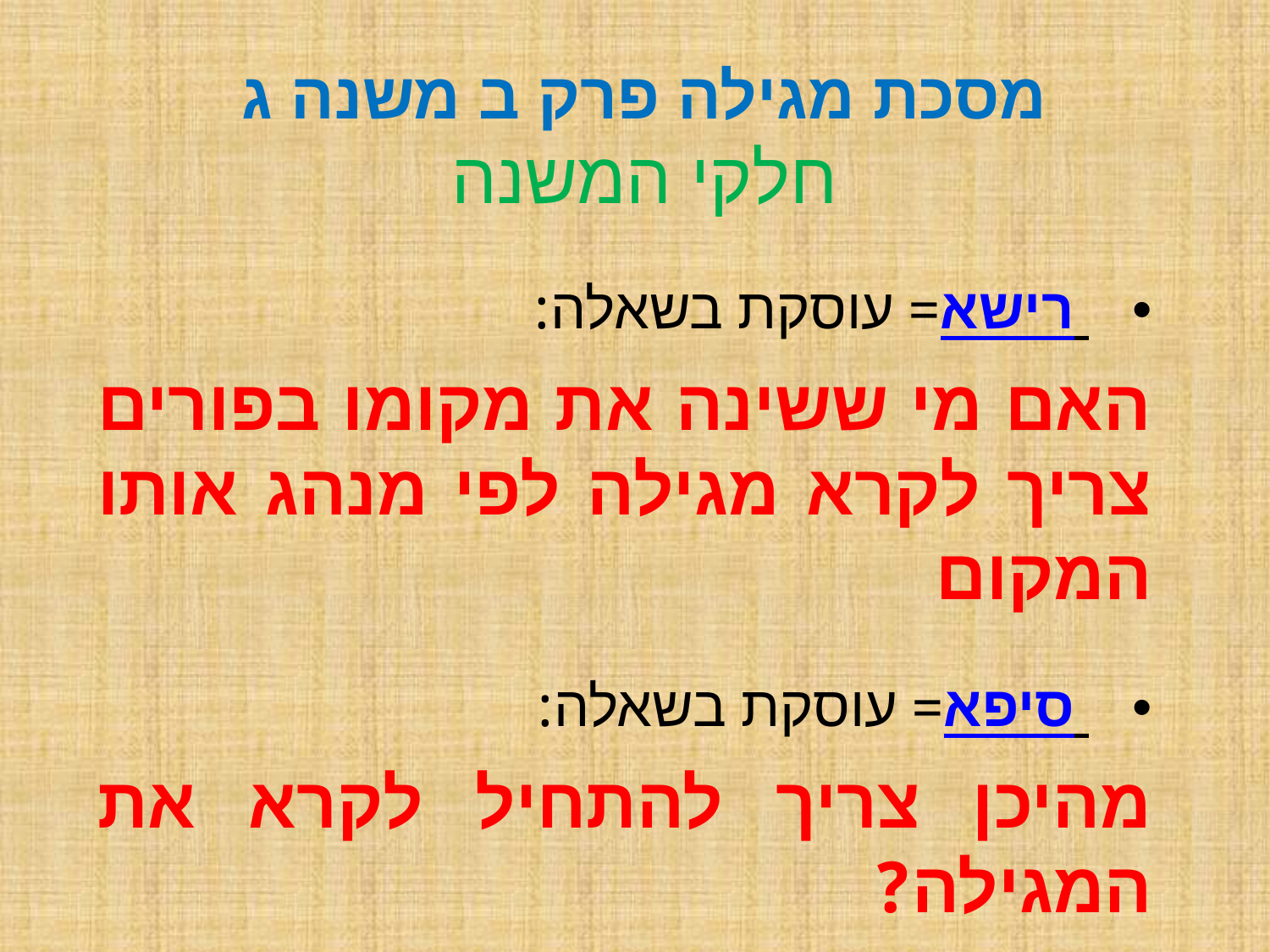

# מסכת מגילה פרק ב משנה ג חלקי המשנה
רישא = עוסקת בשאלה:
האם מי ששינה את מקומו בפורים צריך לקרא מגילה לפי מנהג אותו המקום

סיפא = עוסקת בשאלה:
מהיכן צריך להתחיל לקרא את המגילה?